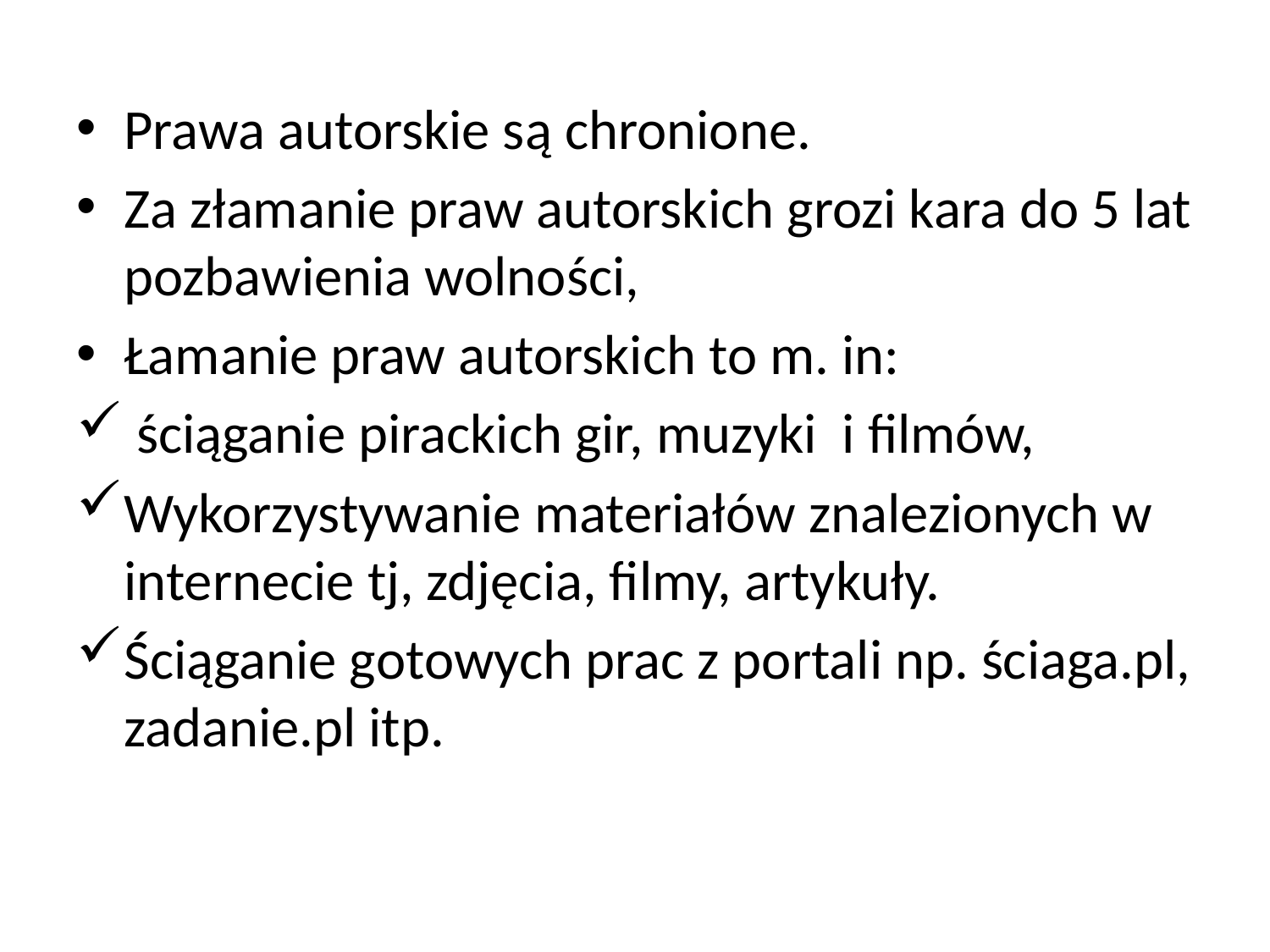

#
Prawa autorskie są chronione.
Za złamanie praw autorskich grozi kara do 5 lat pozbawienia wolności,
Łamanie praw autorskich to m. in:
 ściąganie pirackich gir, muzyki  i filmów,
Wykorzystywanie materiałów znalezionych w internecie tj, zdjęcia, filmy, artykuły.
Ściąganie gotowych prac z portali np. ściaga.pl, zadanie.pl itp.